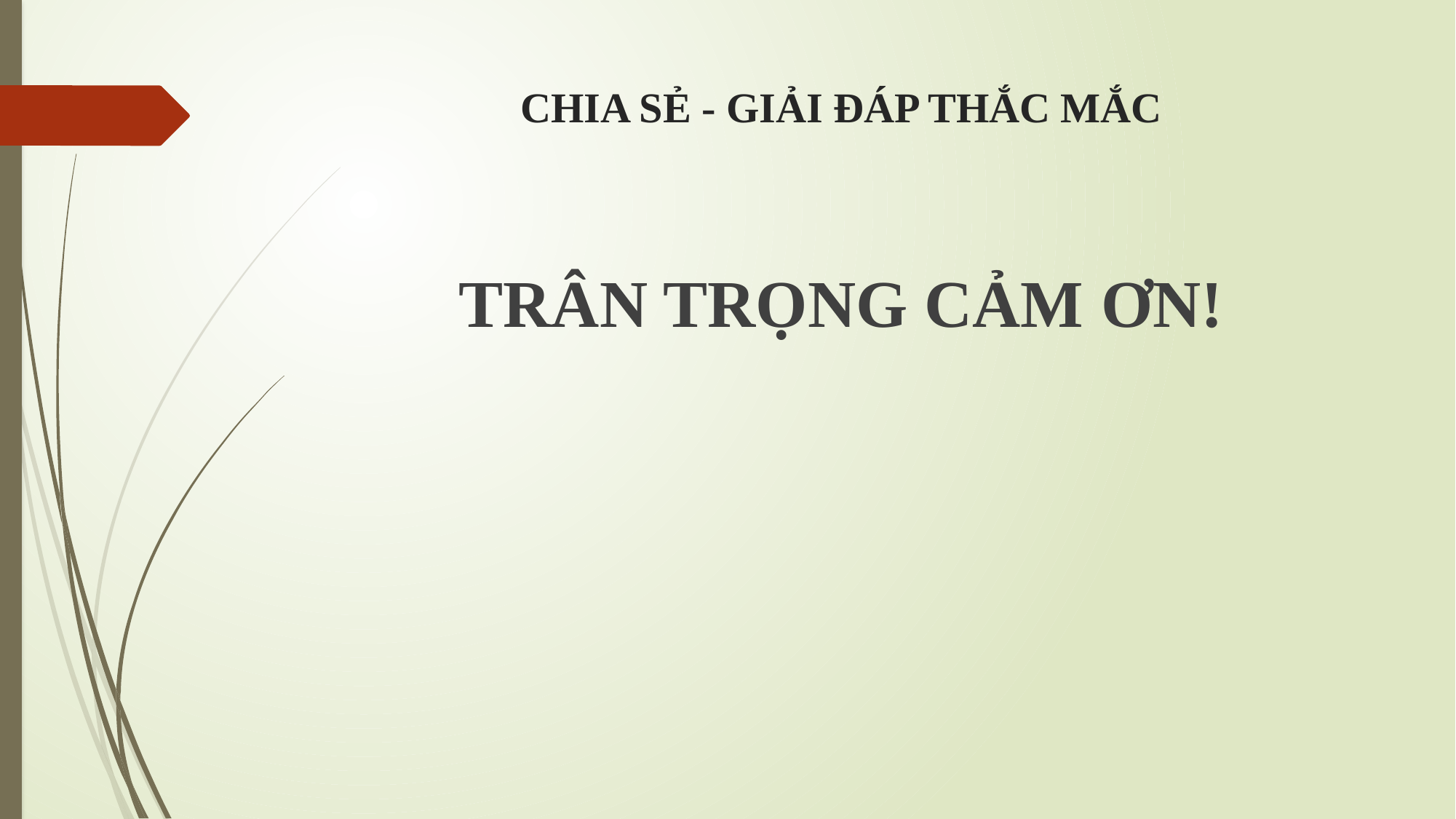

# CHIA SẺ - GIẢI ĐÁP THẮC MẮC
TRÂN TRỌNG CẢM ƠN!